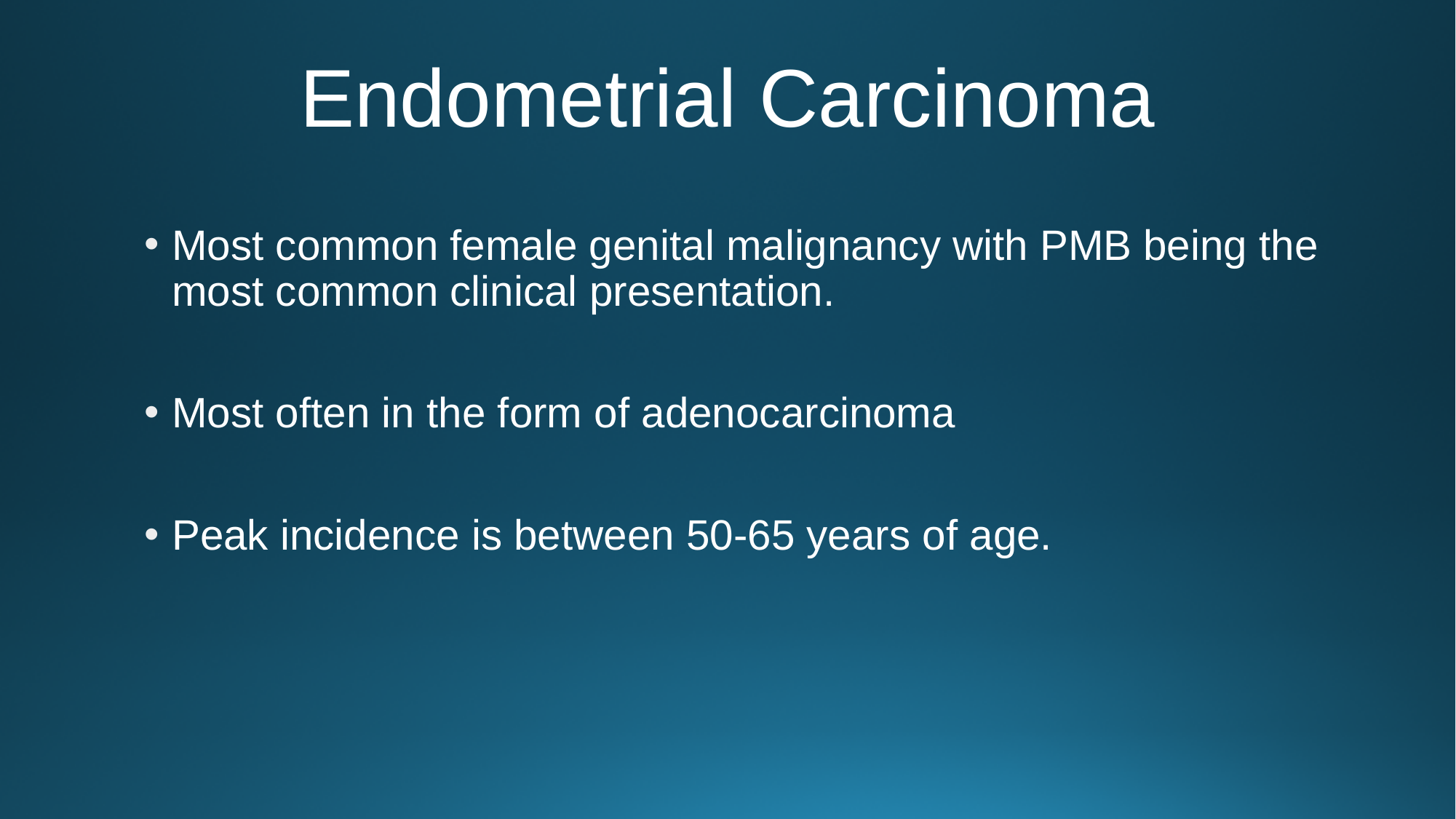

# Endometrial Carcinoma
Most common female genital malignancy with PMB being the most common clinical presentation.

Most often in the form of adenocarcinoma

Peak incidence is between 50-65 years of age.